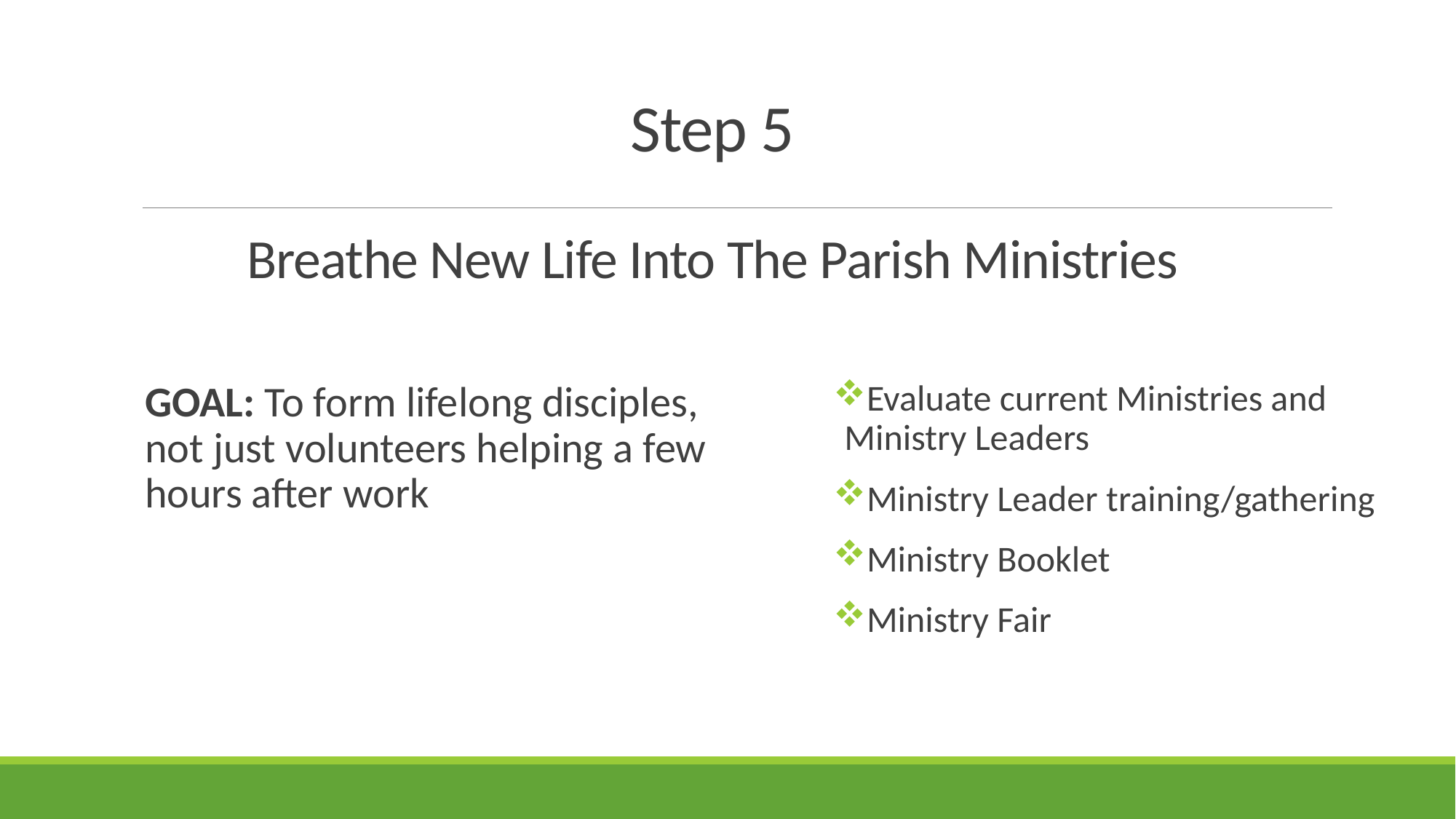

# Step 5 Breathe New Life Into The Parish Ministries
GOAL: To form lifelong disciples, not just volunteers helping a few hours after work

Evaluate current Ministries and Ministry Leaders
Ministry Leader training/gathering
Ministry Booklet
Ministry Fair